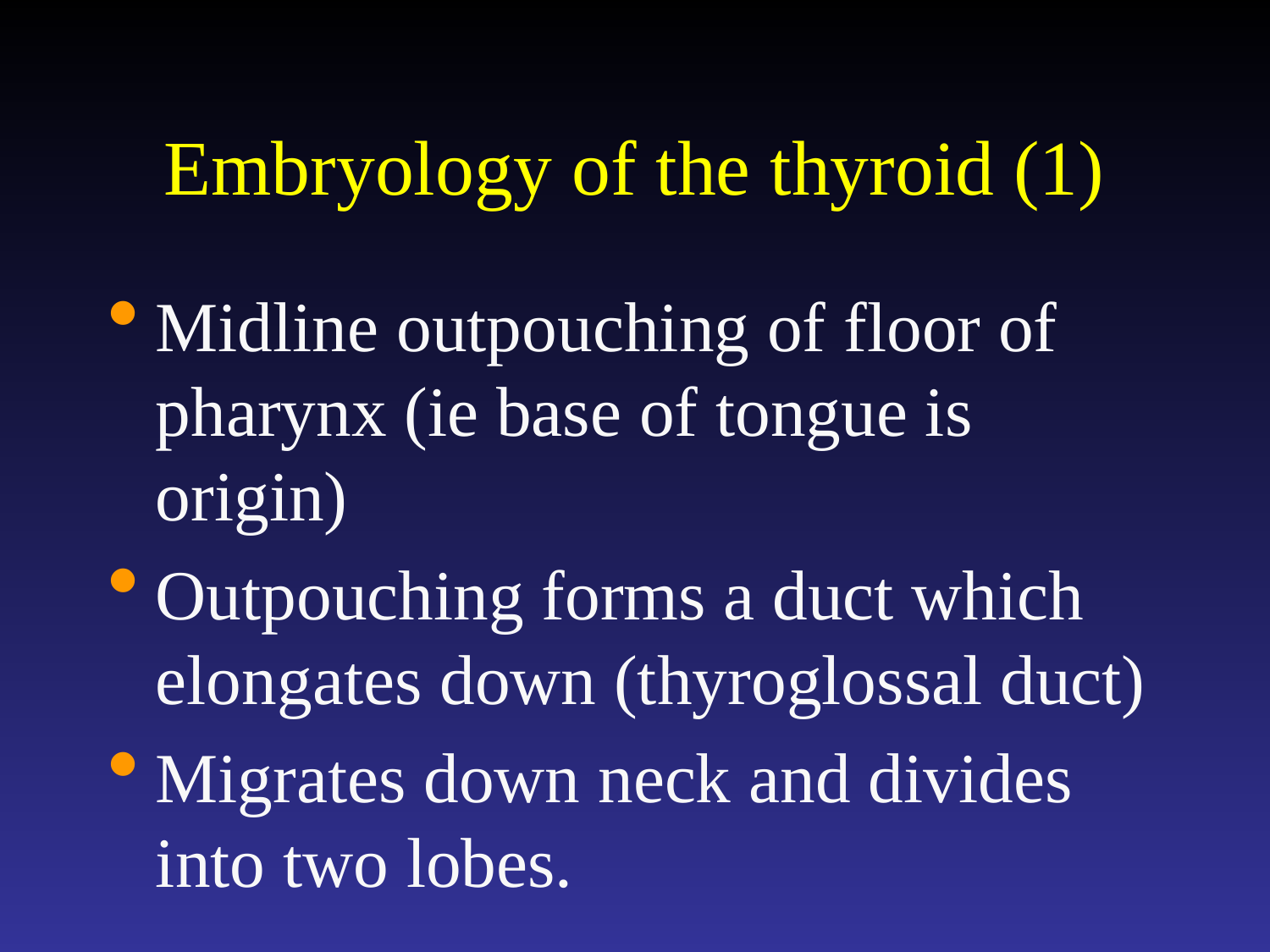

# Embryology of the thyroid (1)
Midline outpouching of floor of pharynx (ie base of tongue is origin)
Outpouching forms a duct which elongates down (thyroglossal duct)
Migrates down neck and divides into two lobes.